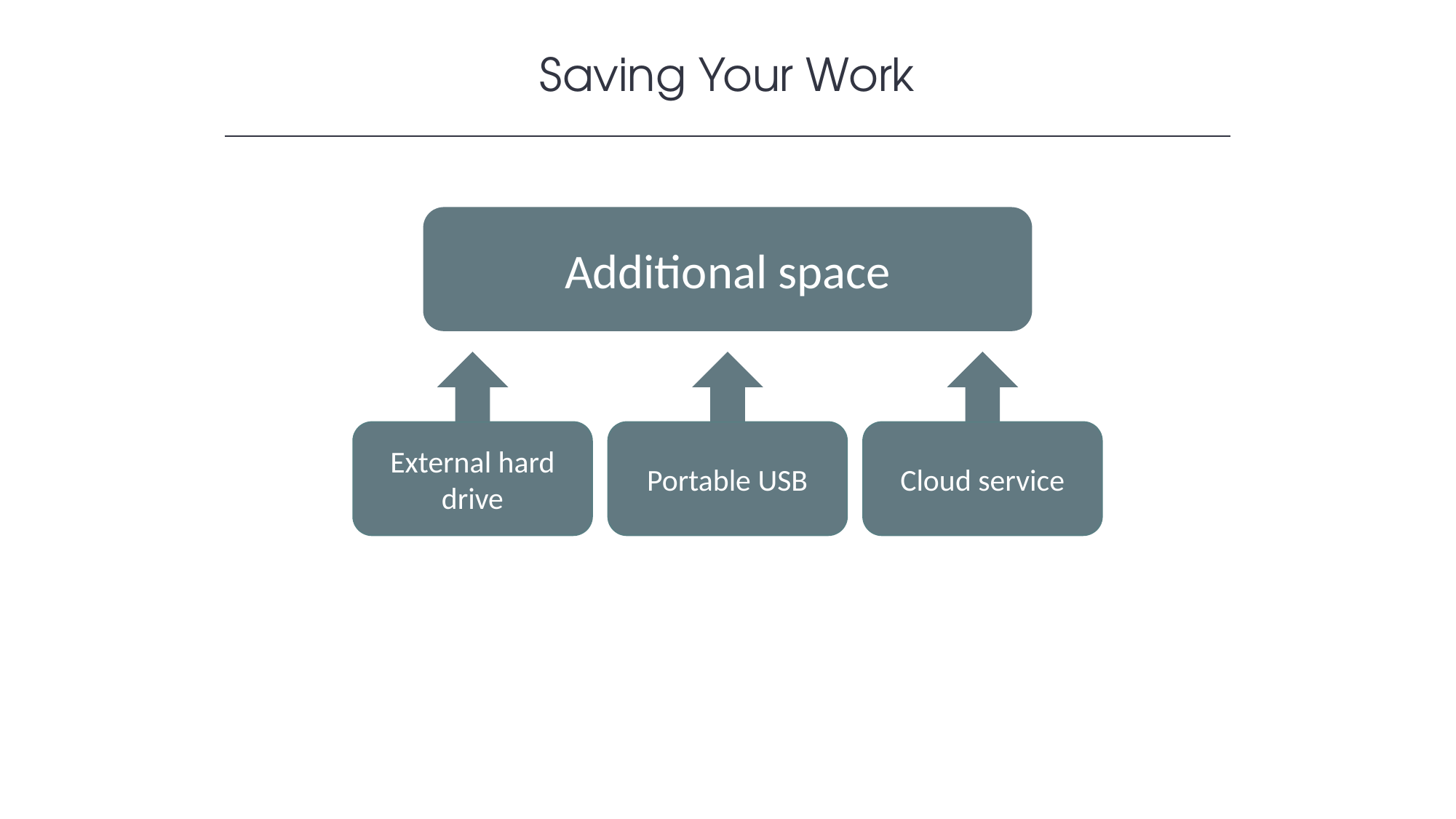

Saving Your Work
HAWKES LEARNING
Additional space

External hard drive
Portable USB
Cloud service